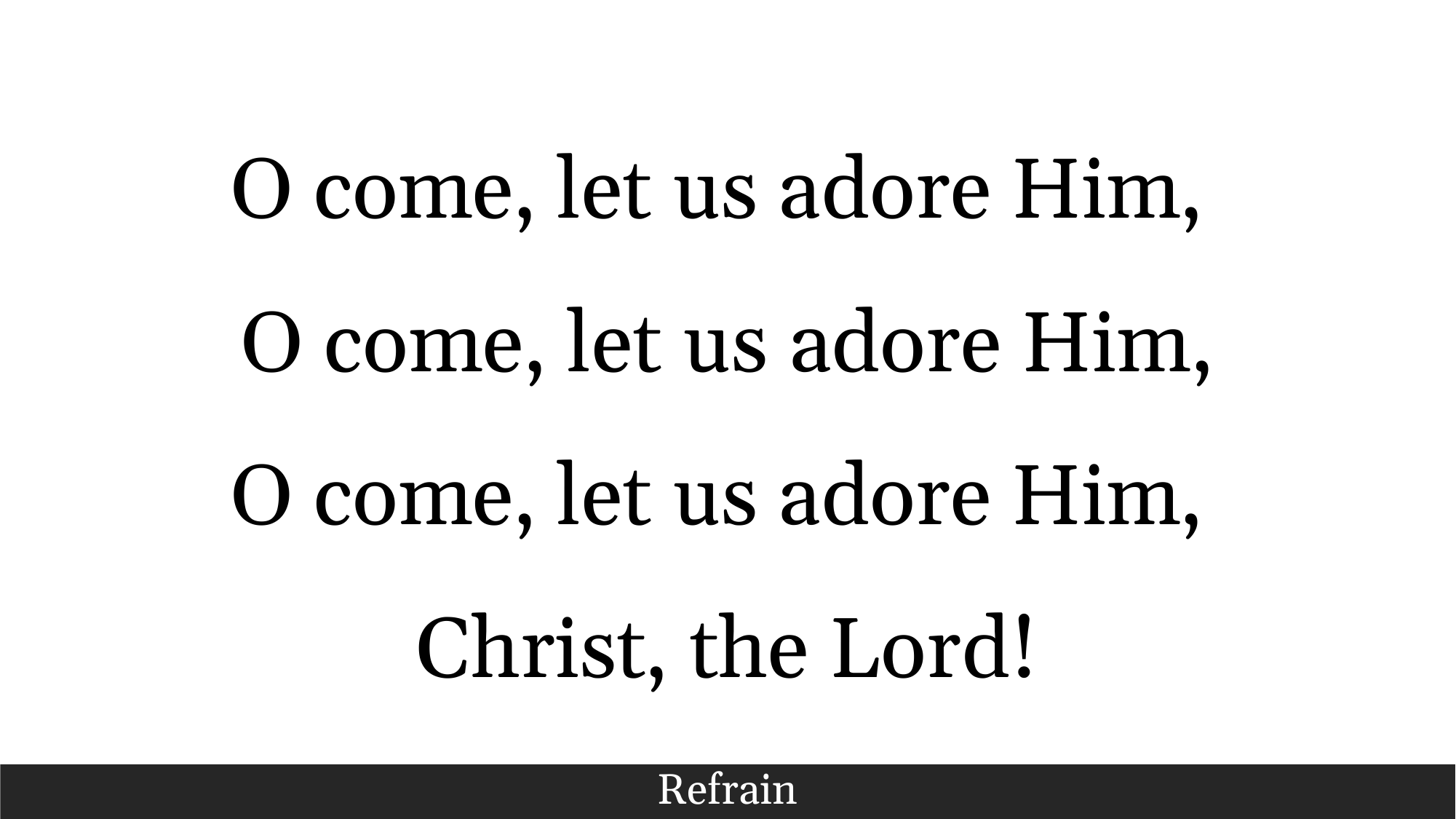

O come, let us adore Him,
O come, let us adore Him,
O come, let us adore Him,
Christ, the Lord!
Refrain